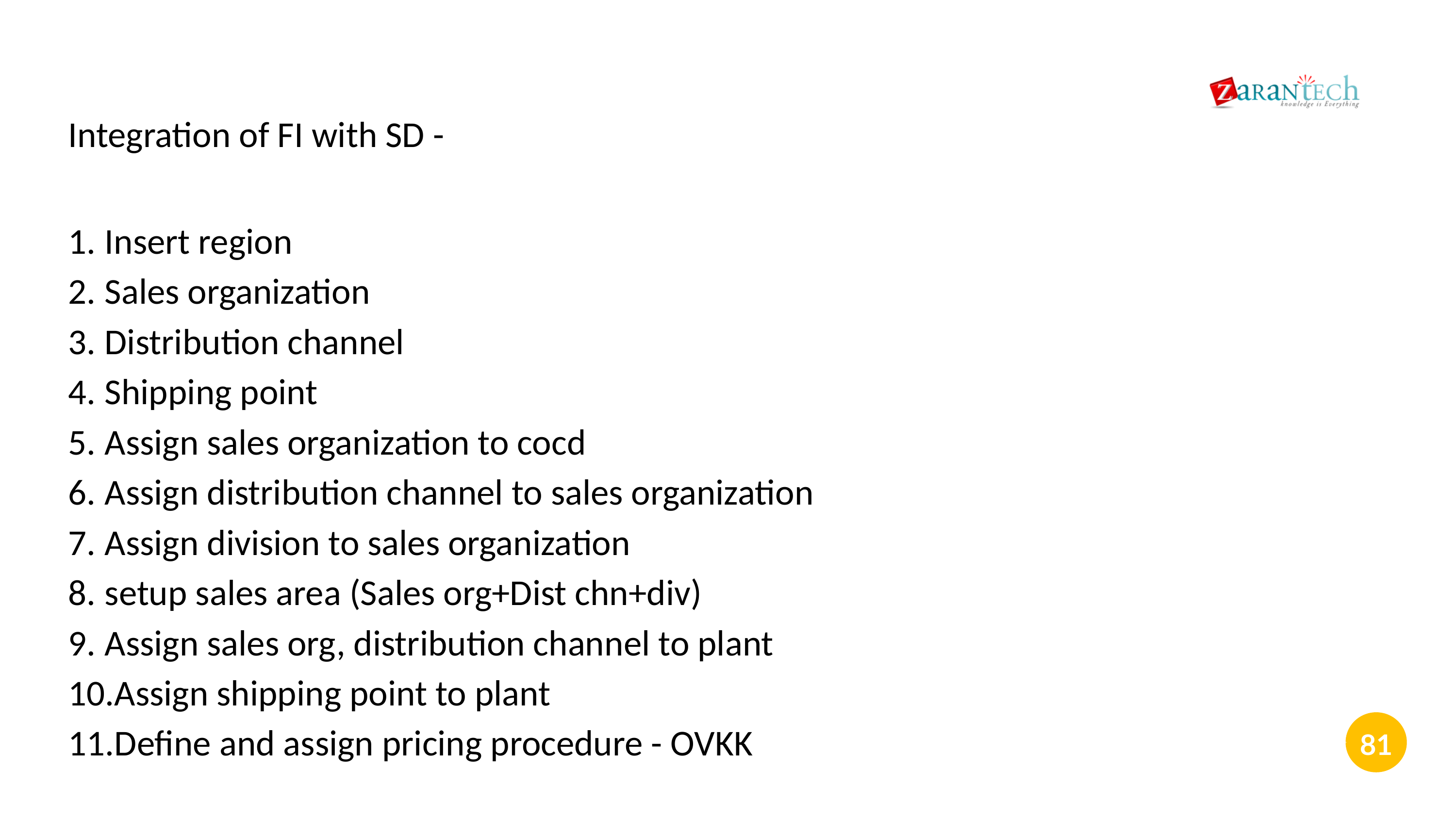

Integration of FI with SD -

Insert region
Sales organization
Distribution channel
Shipping point
Assign sales organization to cocd
Assign distribution channel to sales organization
Assign division to sales organization
setup sales area (Sales org+Dist chn+div)
Assign sales org, distribution channel to plant
Assign shipping point to plant
Define and assign pricing procedure - OVKK

81